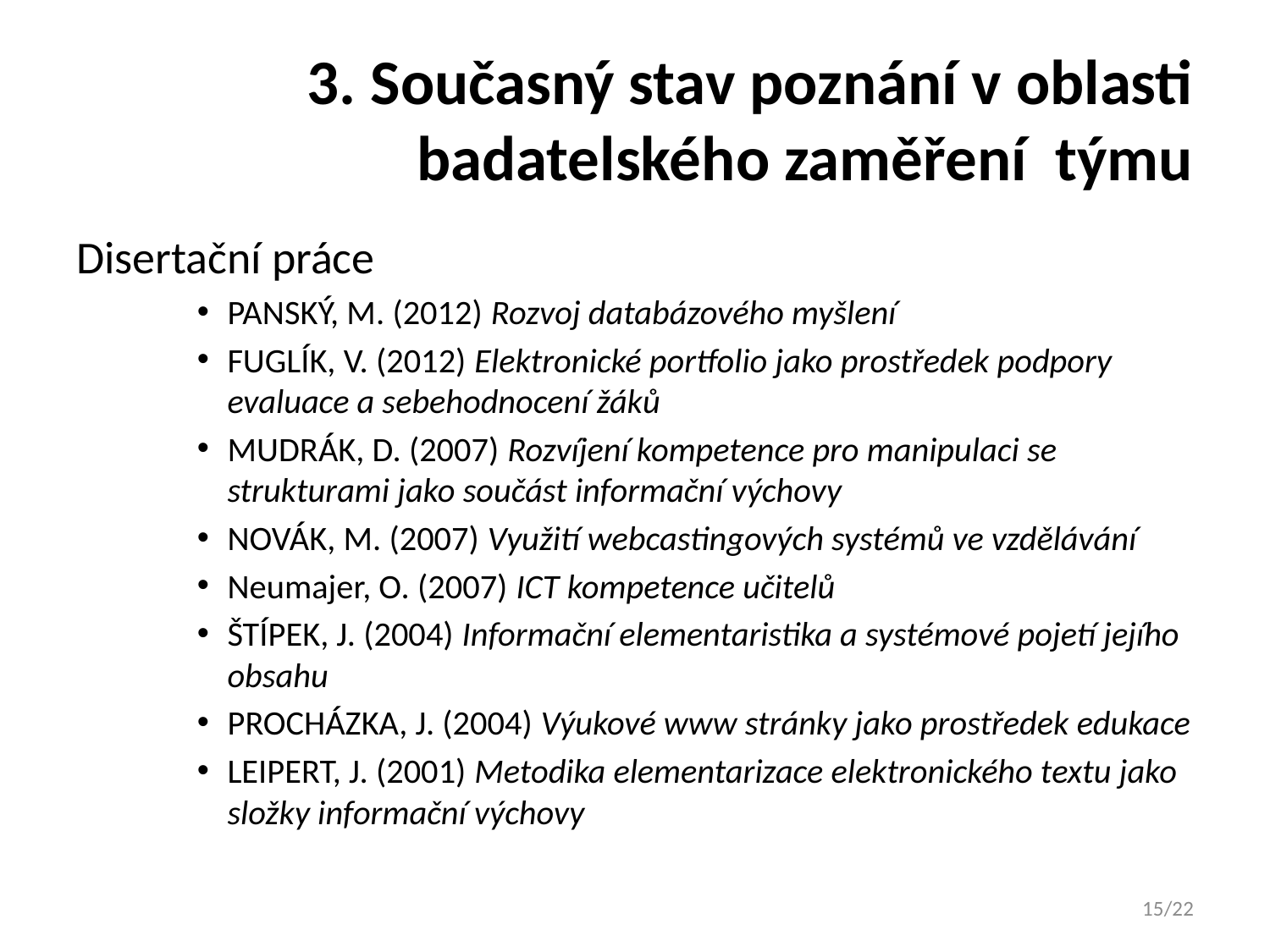

# 3. Současný stav poznání v oblasti badatelského zaměření  týmu
Disertační práce
PANSKÝ, M. (2012) Rozvoj databázového myšlení
FUGLÍK, V. (2012) Elektronické portfolio jako prostředek podpory evaluace a sebehodnocení žáků
MUDRÁK, D. (2007) Rozvíjení kompetence pro manipulaci se strukturami jako součást informační výchovy
NOVÁK, M. (2007) Využití webcastingových systémů ve vzdělávání
Neumajer, O. (2007) ICT kompetence učitelů
ŠTÍPEK, J. (2004) Informační elementaristika a systémové pojetí jejího obsahu
PROCHÁZKA, J. (2004) Výukové www stránky jako prostředek edukace
LEIPERT, J. (2001) Metodika elementarizace elektronického textu jako složky informační výchovy

15/22